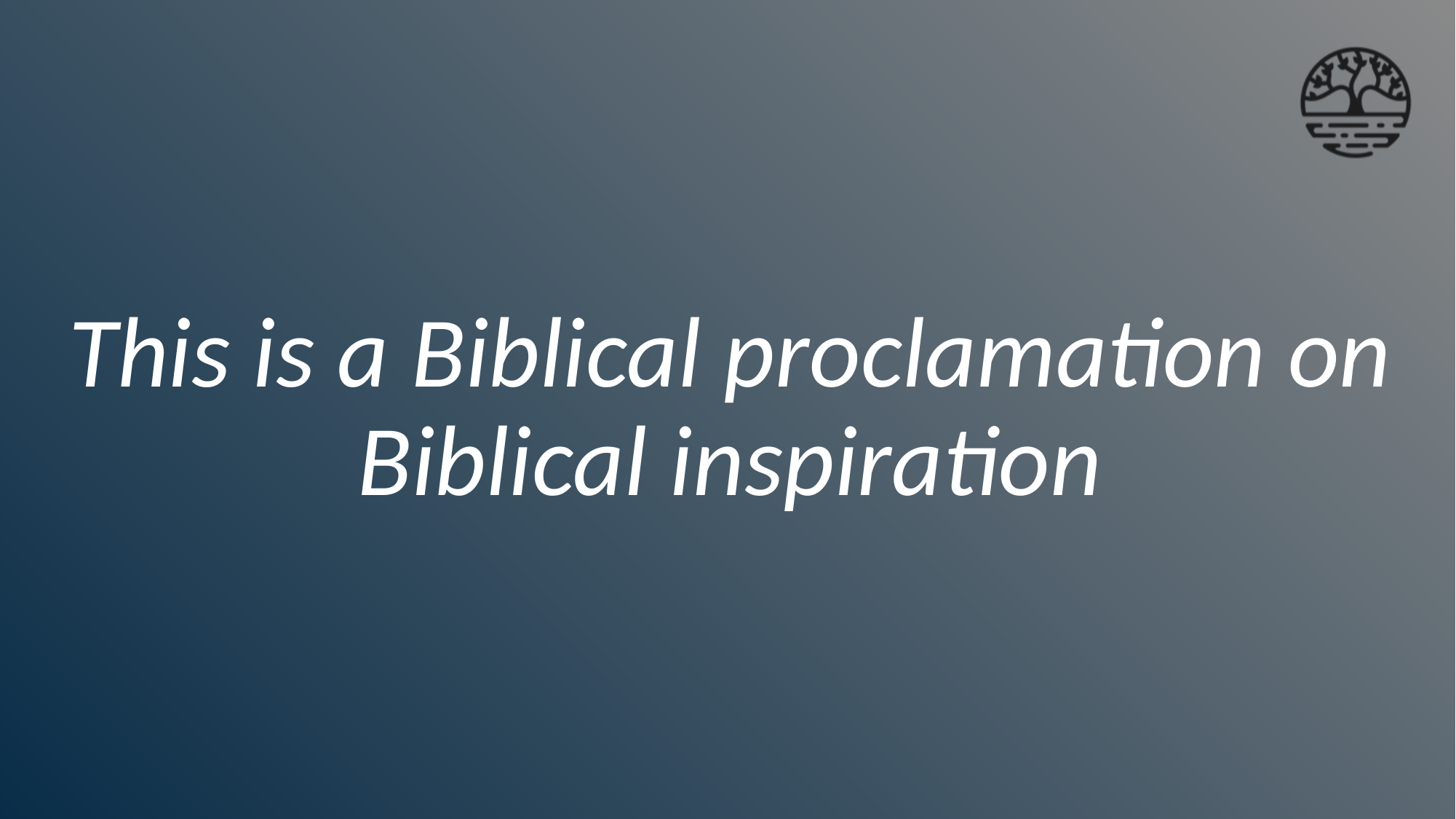

# This is a Biblical proclamation on Biblical inspiration